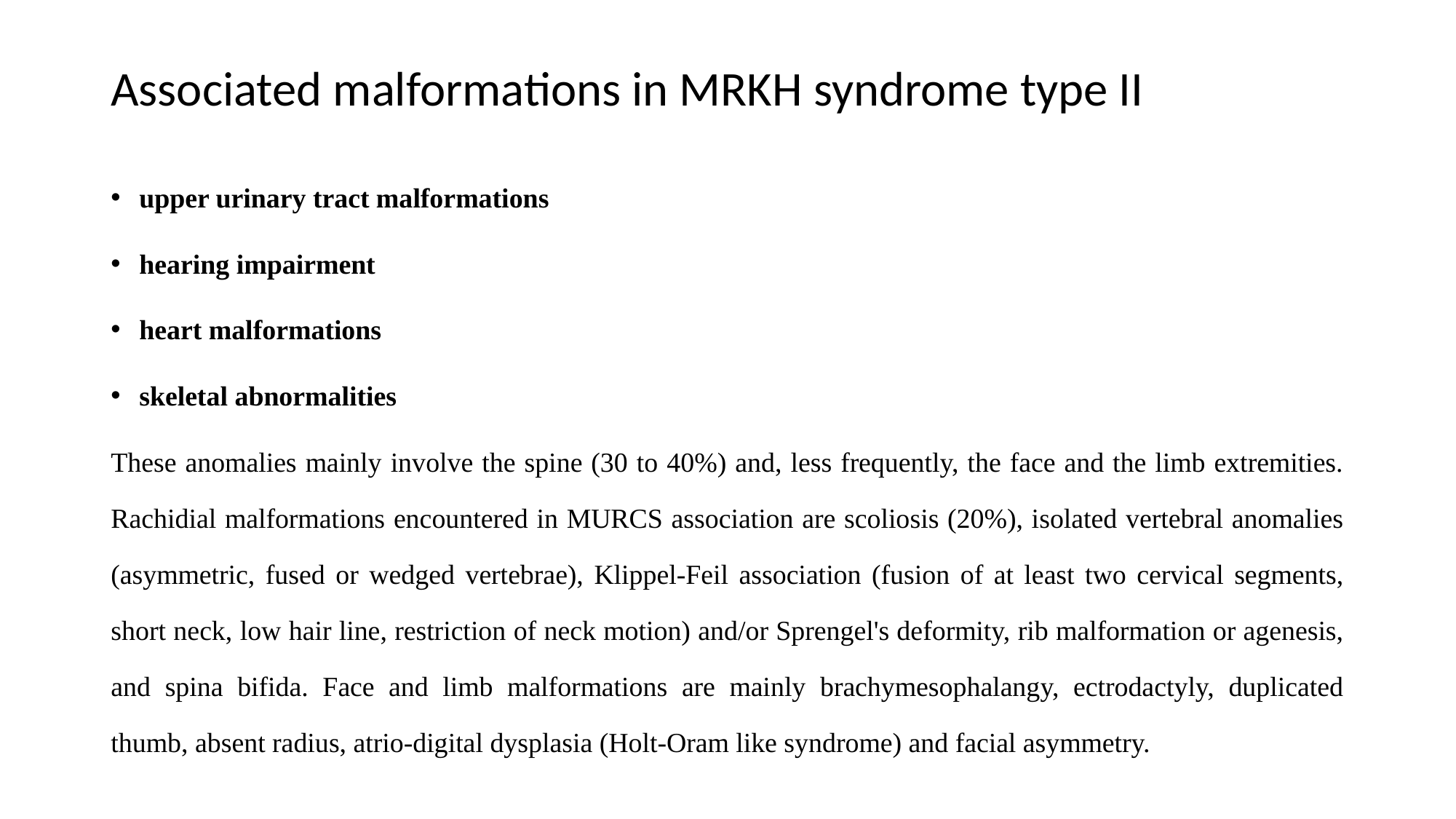

# Associated malformations in MRKH syndrome type II
upper urinary tract malformations
hearing impairment
heart malformations
skeletal abnormalities
These anomalies mainly involve the spine (30 to 40%) and, less frequently, the face and the limb extremities. Rachidial malformations encountered in MURCS association are scoliosis (20%), isolated vertebral anomalies (asymmetric, fused or wedged vertebrae), Klippel-Feil association (fusion of at least two cervical segments, short neck, low hair line, restriction of neck motion) and/or Sprengel's deformity, rib malformation or agenesis, and spina bifida. Face and limb malformations are mainly brachymesophalangy, ectrodactyly, duplicated thumb, absent radius, atrio-digital dysplasia (Holt-Oram like syndrome) and facial asymmetry.